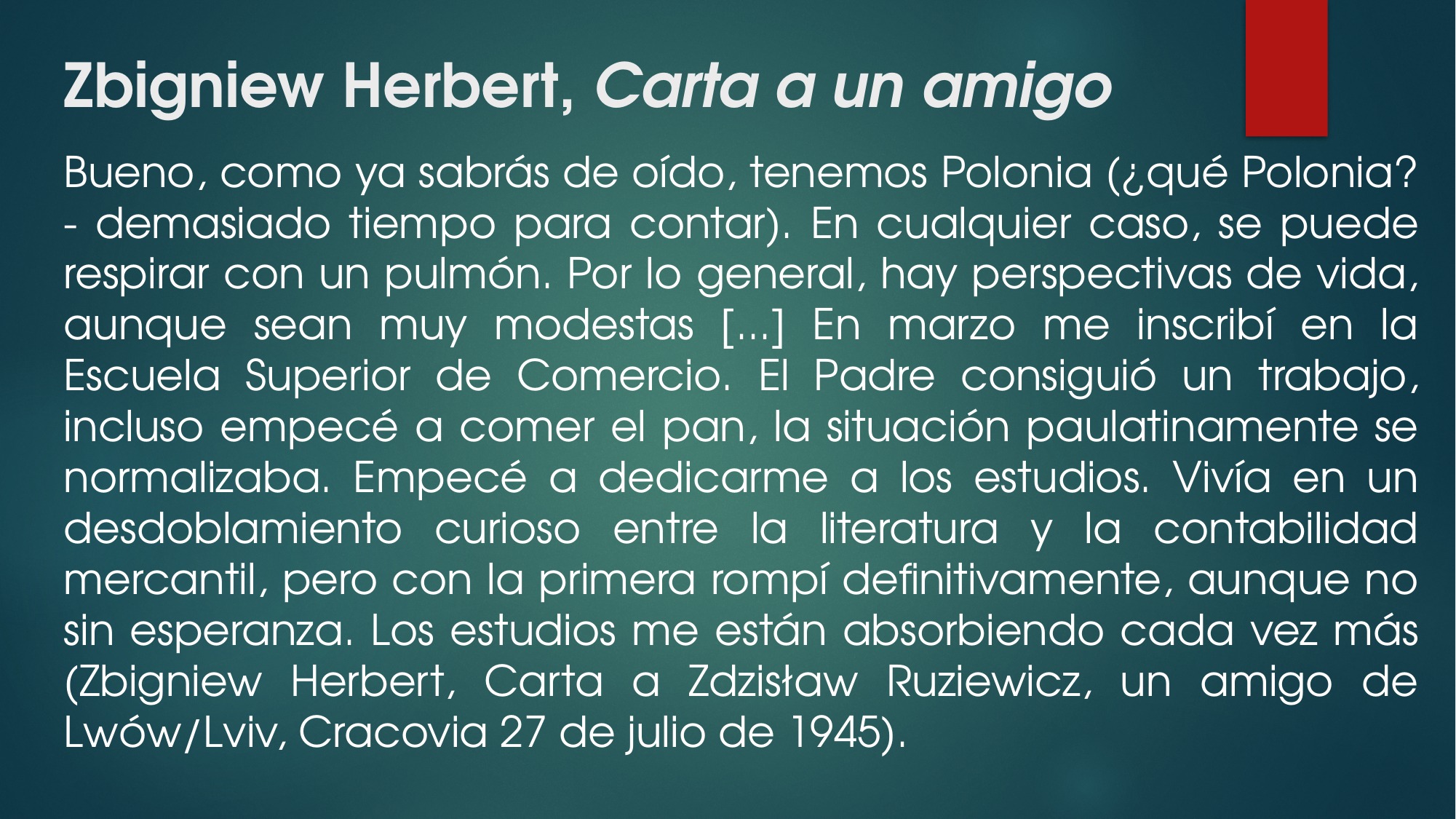

# Zbigniew Herbert, Carta a un amigo
Bueno, como ya sabrás de oído, tenemos Polonia (¿qué Polonia? - demasiado tiempo para contar). En cualquier caso, se puede respirar con un pulmón. Por lo general, hay perspectivas de vida, aunque sean muy modestas [...] En marzo me inscribí en la Escuela Superior de Comercio. El Padre consiguió un trabajo, incluso empecé a comer el pan, la situación paulatinamente se normalizaba. Empecé a dedicarme a los estudios. Vivía en un desdoblamiento curioso entre la literatura y la contabilidad mercantil, pero con la primera rompí definitivamente, aunque no sin esperanza. Los estudios me están absorbiendo cada vez más (Zbigniew Herbert, Carta a Zdzisław Ruziewicz, un amigo de Lwów/Lviv, Cracovia 27 de julio de 1945).